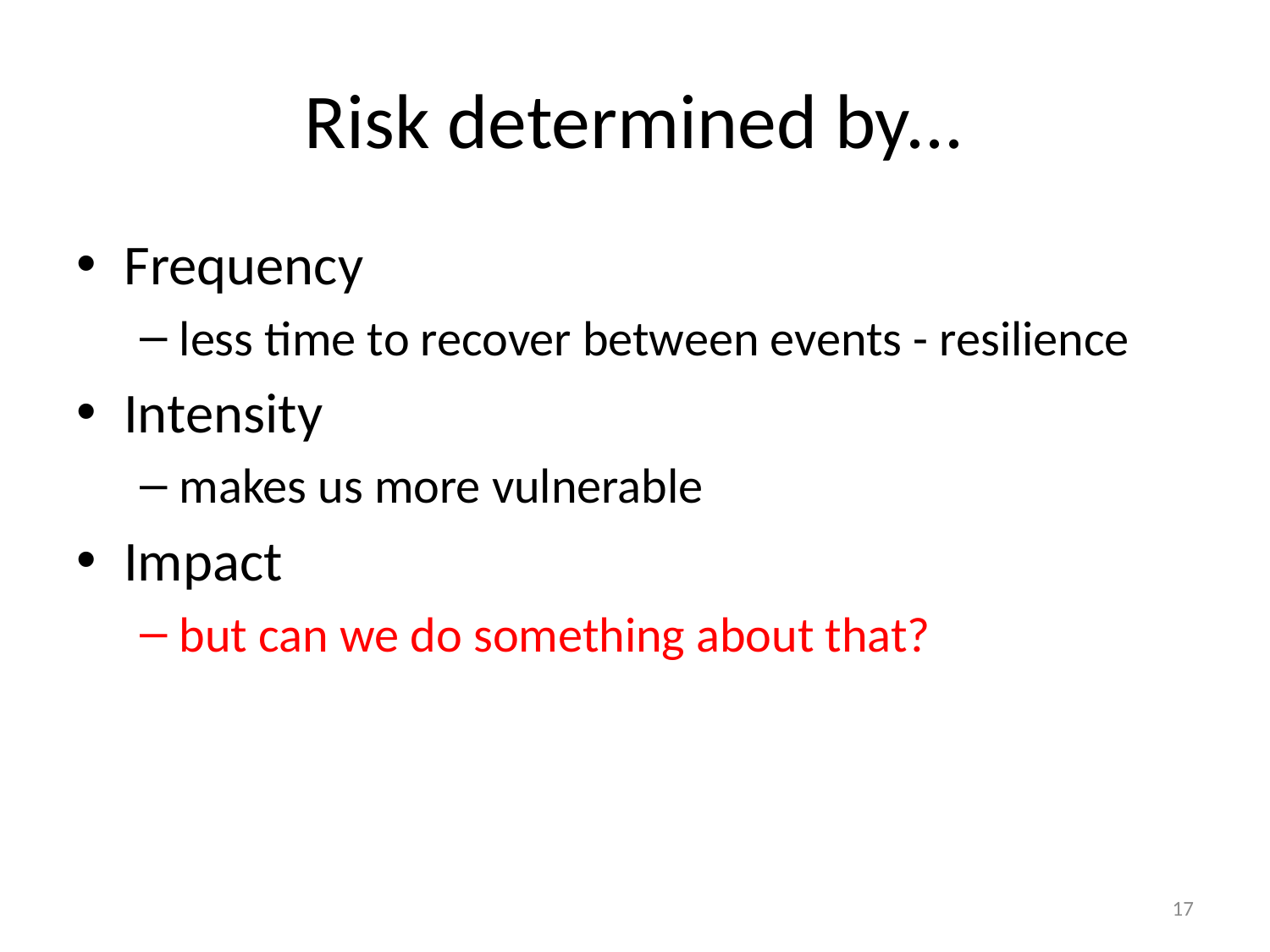

# Risk determined by...
Frequency
less time to recover between events - resilience
Intensity
makes us more vulnerable
Impact
but can we do something about that?
17